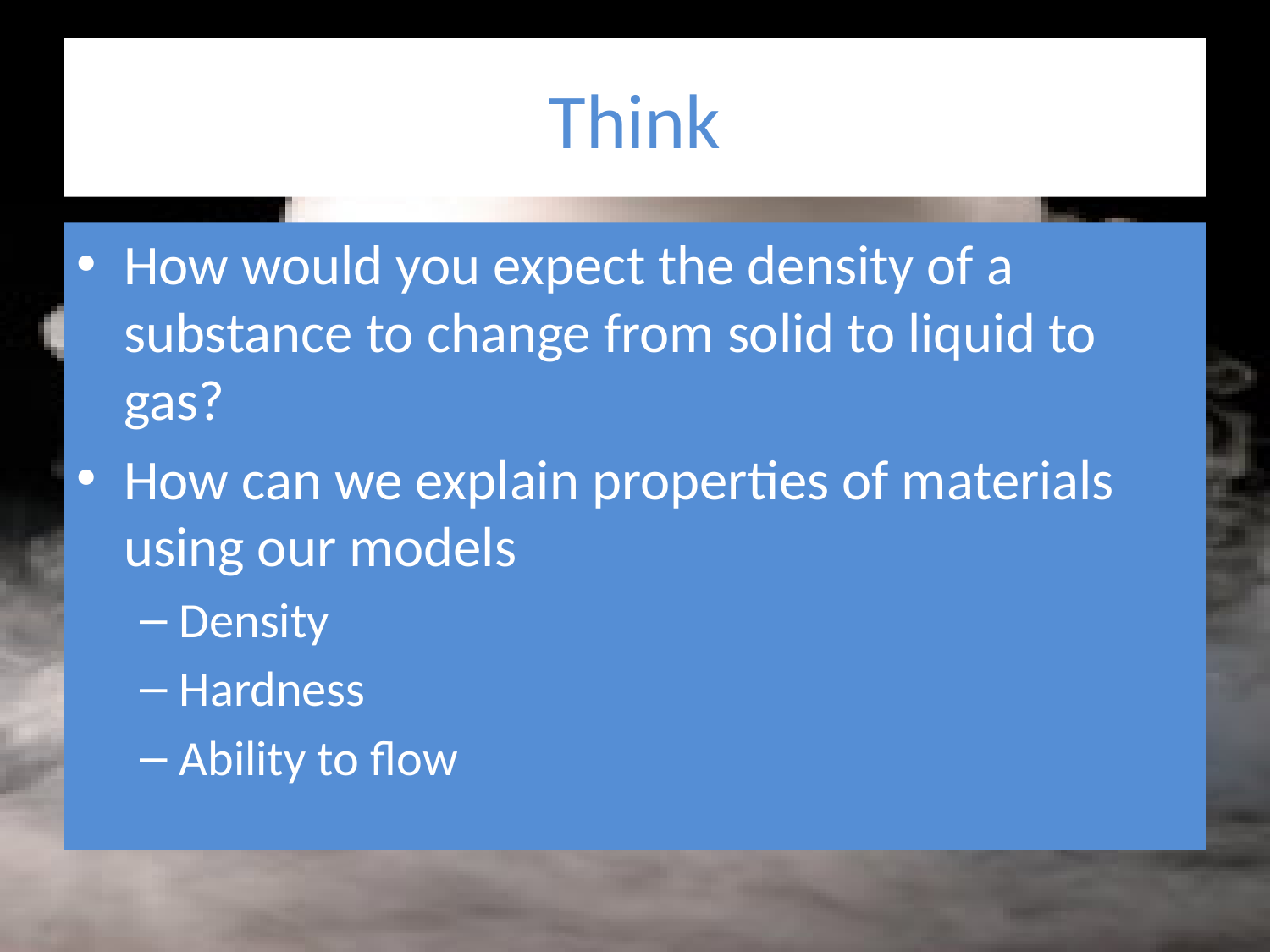

# Think
How would you expect the density of a substance to change from solid to liquid to gas?
How can we explain properties of materials using our models
Density
Hardness
Ability to flow